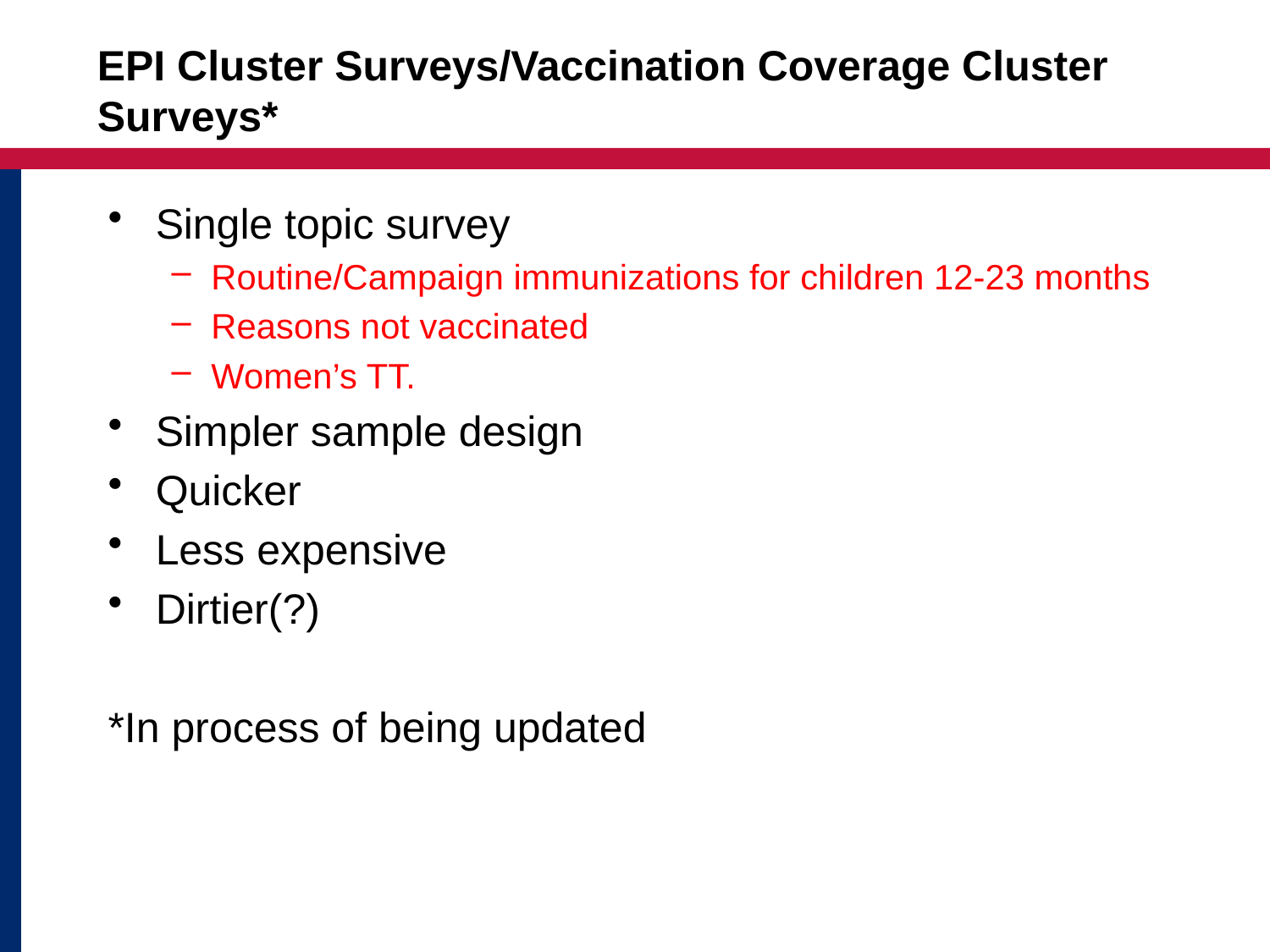

# EPI Cluster Surveys/Vaccination Coverage Cluster Surveys*
Single topic survey
Routine/Campaign immunizations for children 12-23 months
Reasons not vaccinated
Women’s TT.
Simpler sample design
Quicker
Less expensive
Dirtier(?)

*In process of being updated